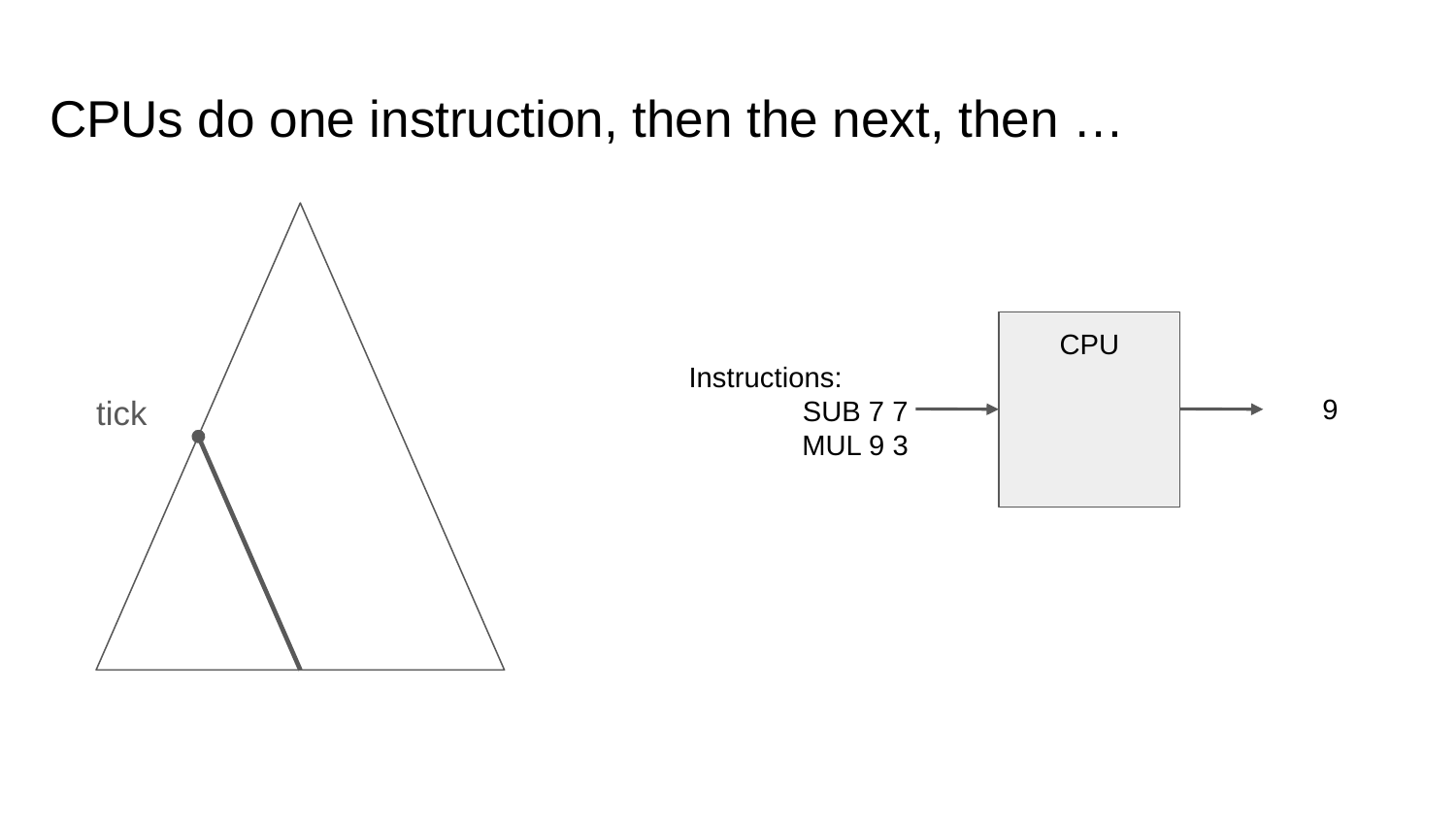

# CPUs do one instruction, then the next, then …

CPU

Instructions:
SUB 7 7
MUL 9 3
tick
9